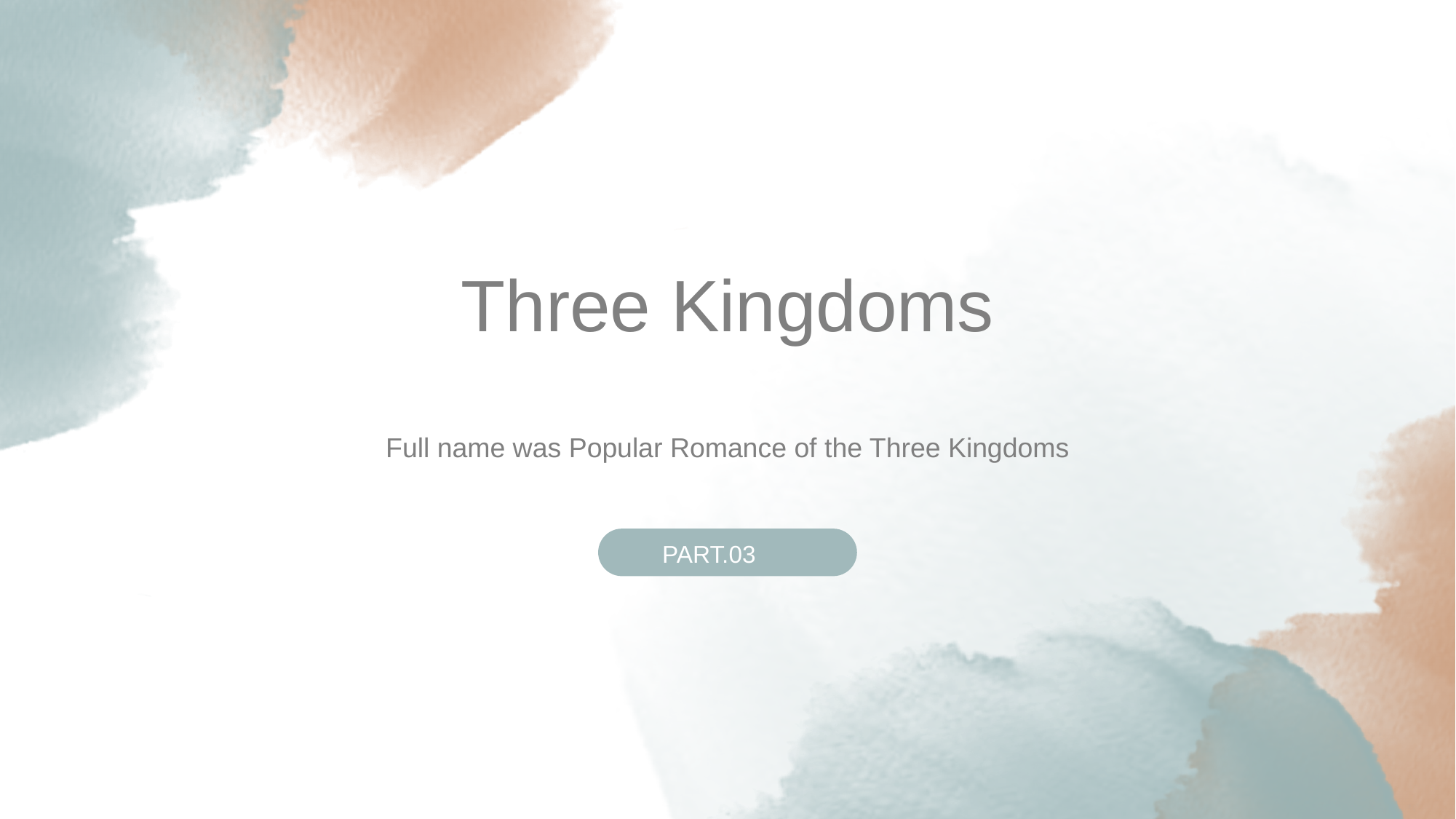

Three Kingdoms
Full name was Popular Romance of the Three Kingdoms

PART.03